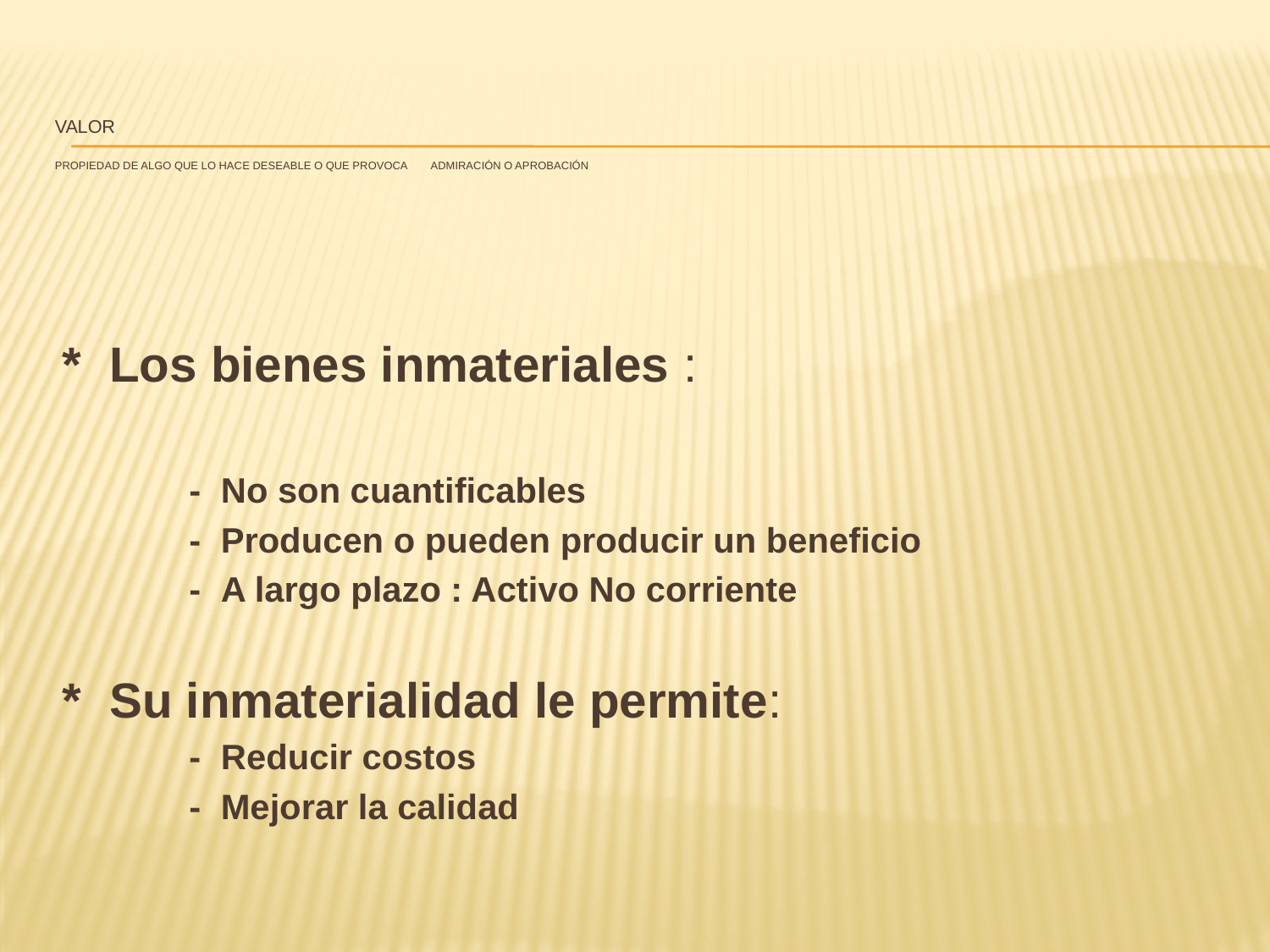

# valor Propiedad de algo que lo hace deseable o que provoca        admiración o aprobación

*	Los bienes inmateriales :

-	No son cuantificables
-	Producen o pueden producir un beneficio
-	A largo plazo : Activo No corriente

*	Su inmaterialidad le permite:
-	Reducir costos
-	Mejorar la calidad